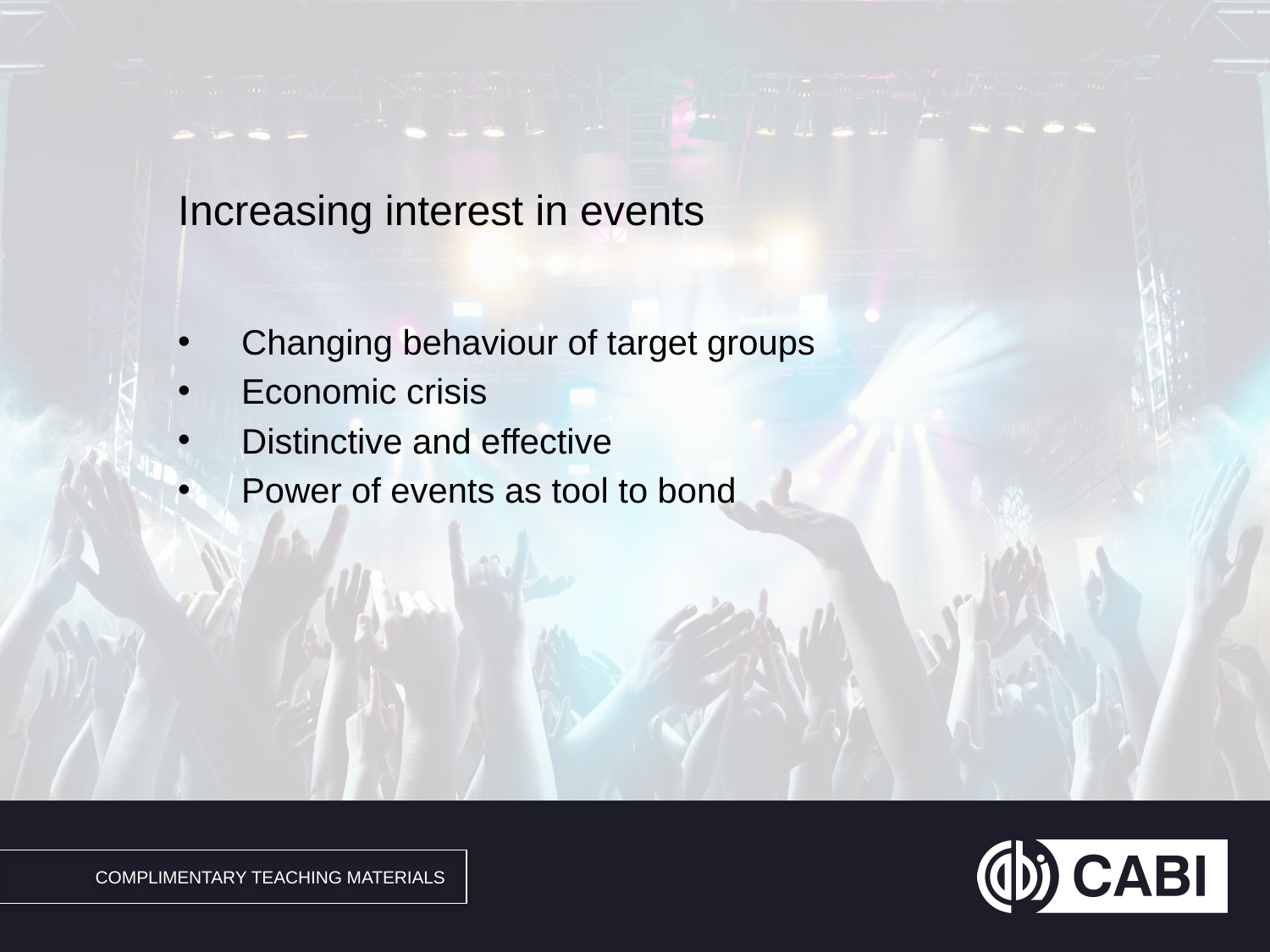

#
Increasing interest in events

Changing behaviour of target groups
Economic crisis
Distinctive and effective
Power of events as tool to bond